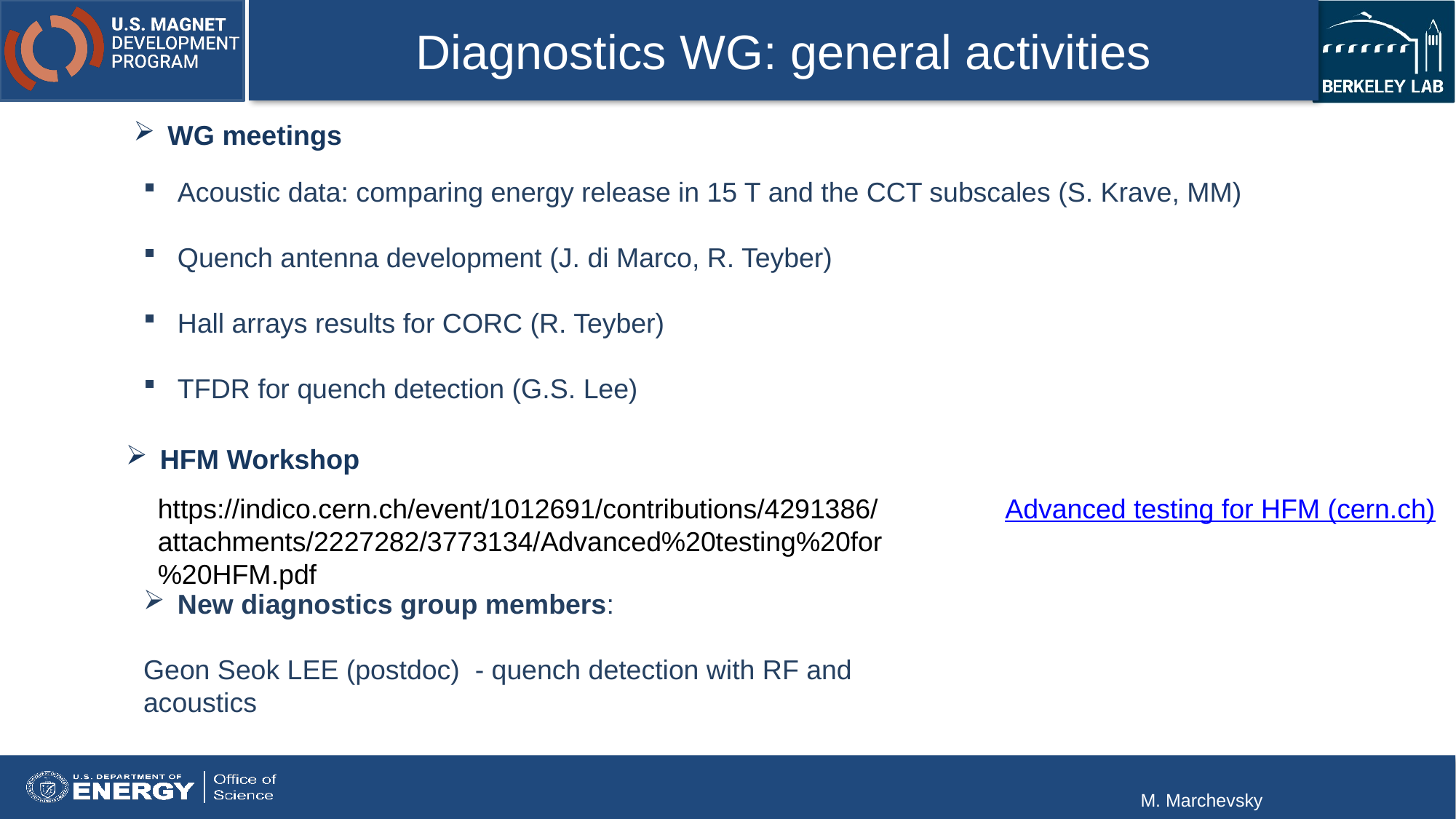

# Diagnostics WG: general activities
WG meetings
Acoustic data: comparing energy release in 15 T and the CCT subscales (S. Krave, MM)

Quench antenna development (J. di Marco, R. Teyber)

Hall arrays results for CORC (R. Teyber)

TFDR for quench detection (G.S. Lee)
HFM Workshop
https://indico.cern.ch/event/1012691/contributions/4291386/attachments/2227282/3773134/Advanced%20testing%20for%20HFM.pdf
Advanced testing for HFM (cern.ch)
New diagnostics group members:

Geon Seok LEE (postdoc)  - quench detection with RF and acoustics